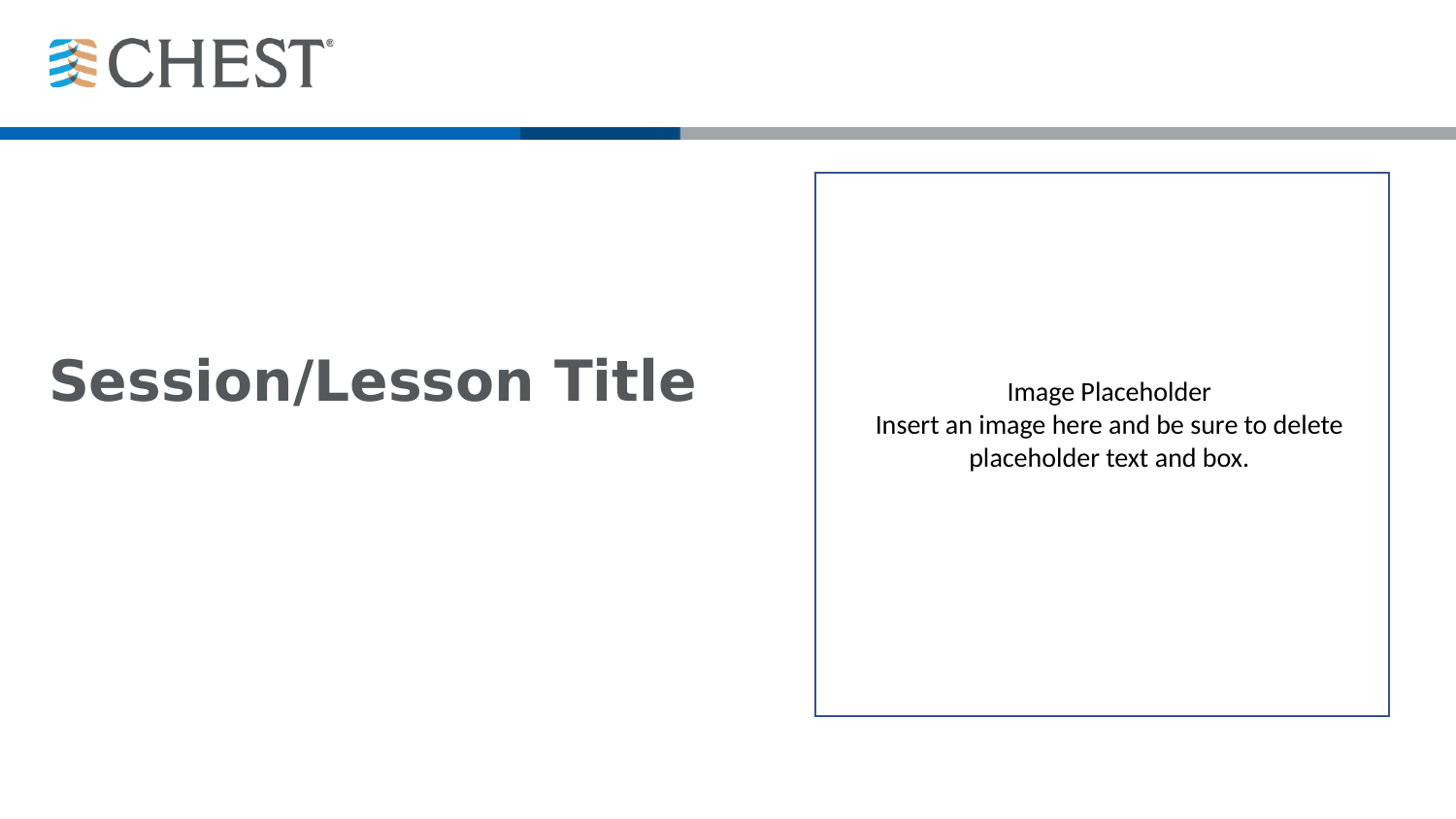

# Session/Lesson Title
Image Placeholder
Insert an image here and be sure to delete placeholder text and box.